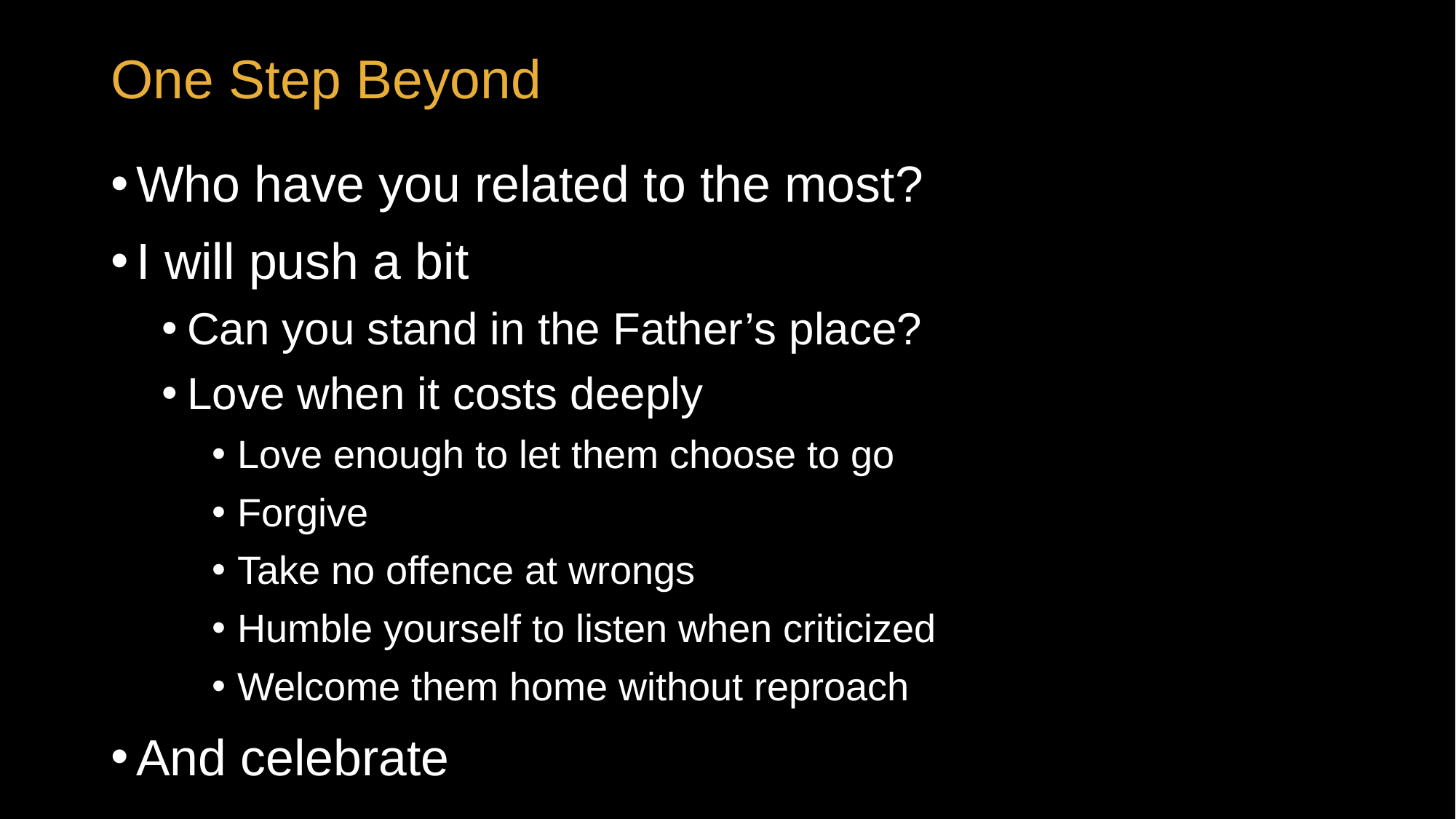

# One Step Beyond
Who have you related to the most?
I will push a bit
Can you stand in the Father’s place?
Love when it costs deeply
Love enough to let them choose to go
Forgive
Take no offence at wrongs
Humble yourself to listen when criticized
Welcome them home without reproach
And celebrate